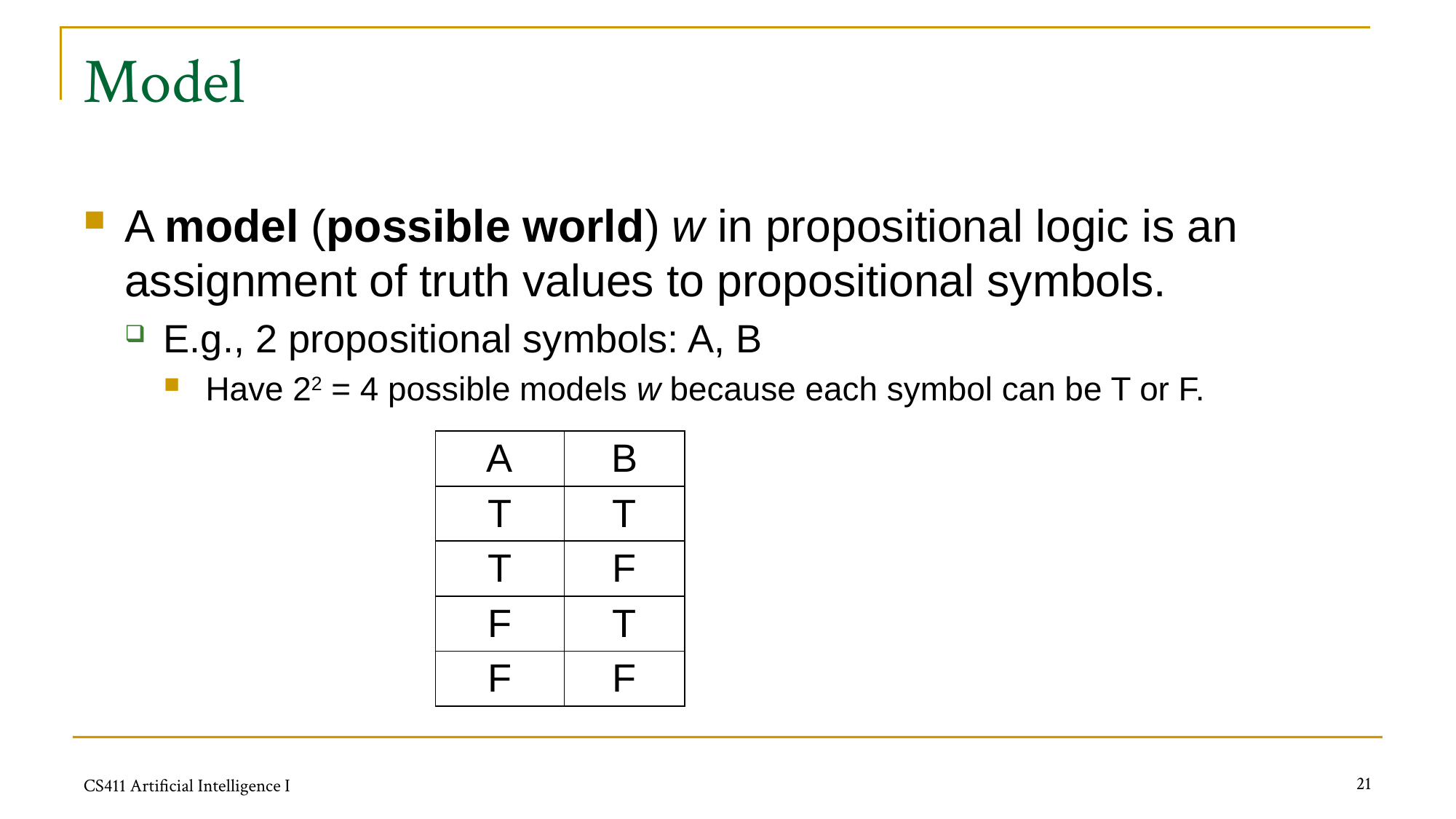

# Model
A model (possible world) w in propositional logic is an assignment of truth values to propositional symbols.
E.g., 2 propositional symbols: A, B
Have 22 = 4 possible models w because each symbol can be T or F.

| A | B |
| --- | --- |
| T | T |
| T | F |
| F | T |
| F | F |
21
CS411 Artificial Intelligence I